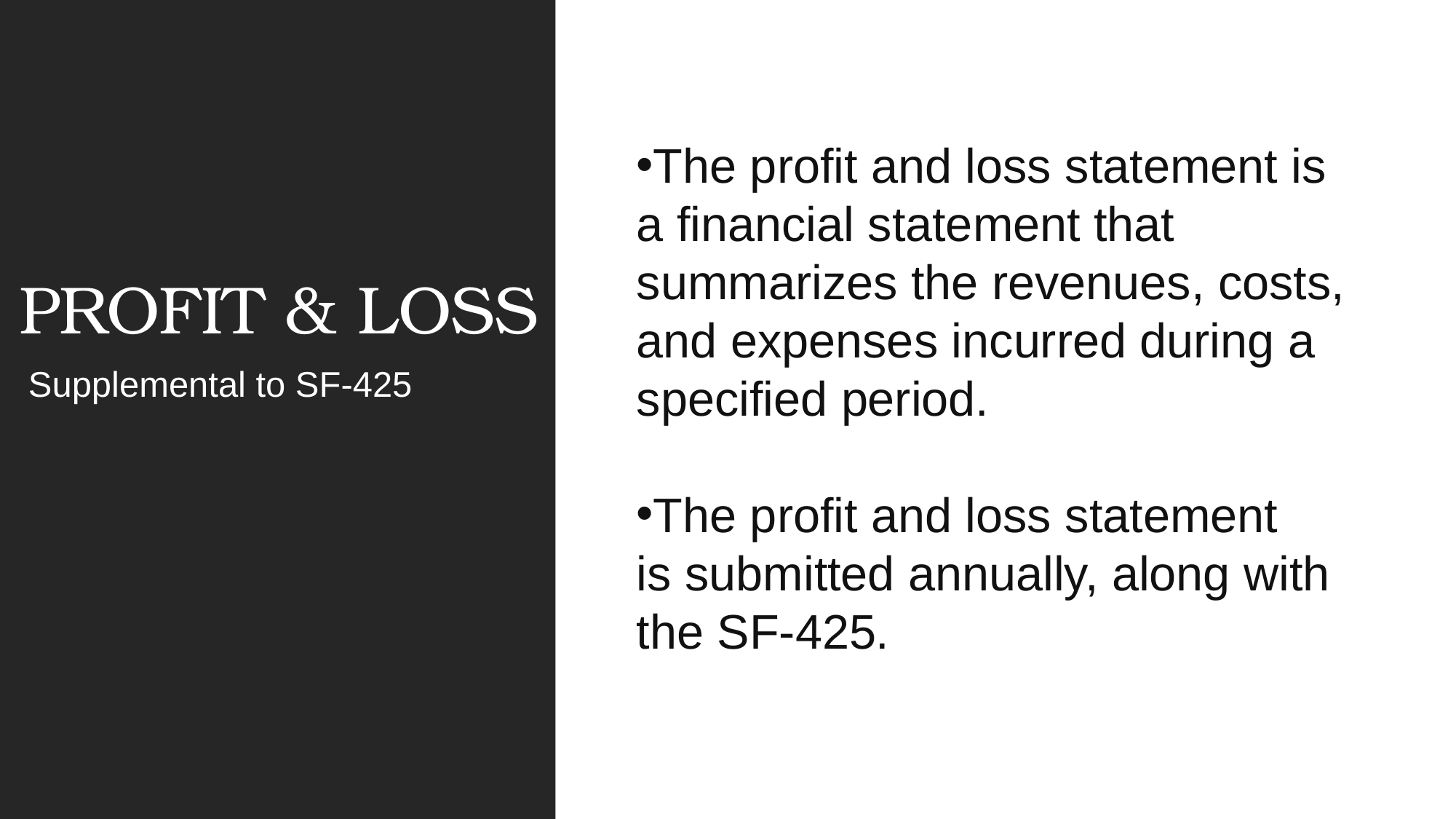

# PROFIT & LOSS
The profit and loss statement is a financial statement that summarizes the revenues, costs, and expenses incurred during a specified period.

The profit and loss statement is submitted annually, along with the SF-425.
Supplemental to SF-425